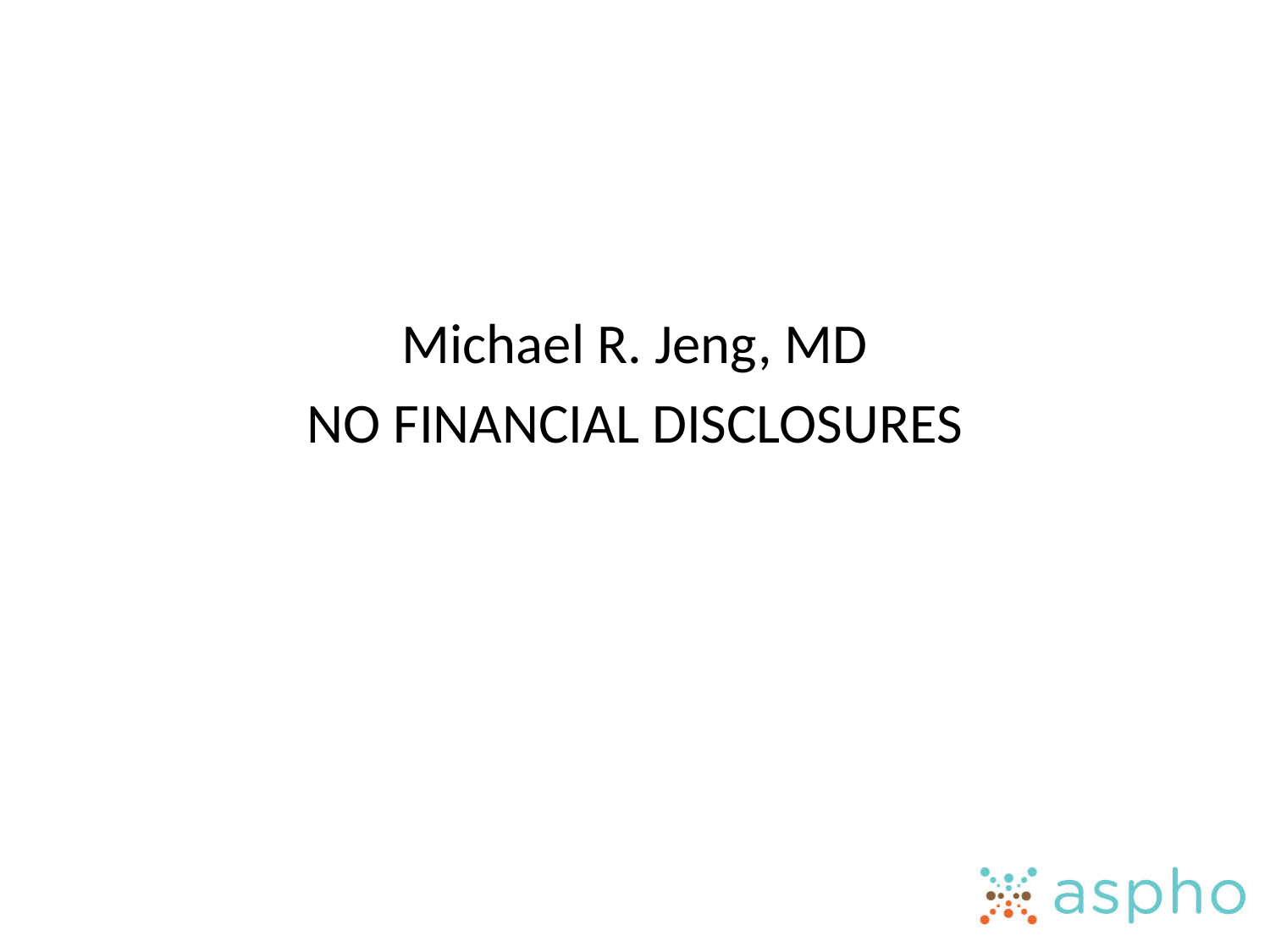

Michael R. Jeng, MD
NO FINANCIAL DISCLOSURES